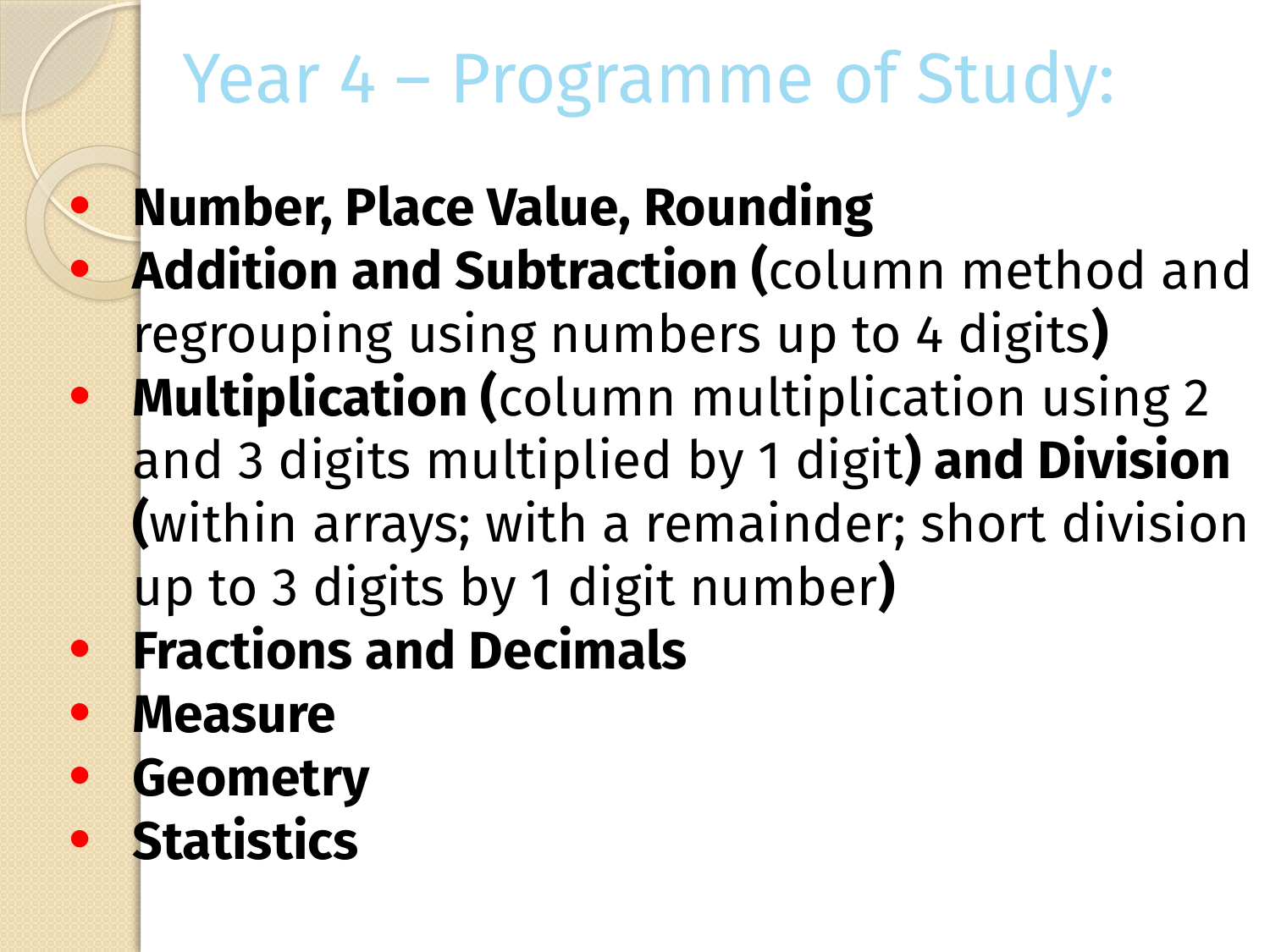

Year 4 – Programme of Study:
Number, Place Value, Rounding
Addition and Subtraction (column method and regrouping using numbers up to 4 digits)
Multiplication (column multiplication using 2 and 3 digits multiplied by 1 digit) and Division (within arrays; with a remainder; short division up to 3 digits by 1 digit number)
Fractions and Decimals
Measure
Geometry
Statistics